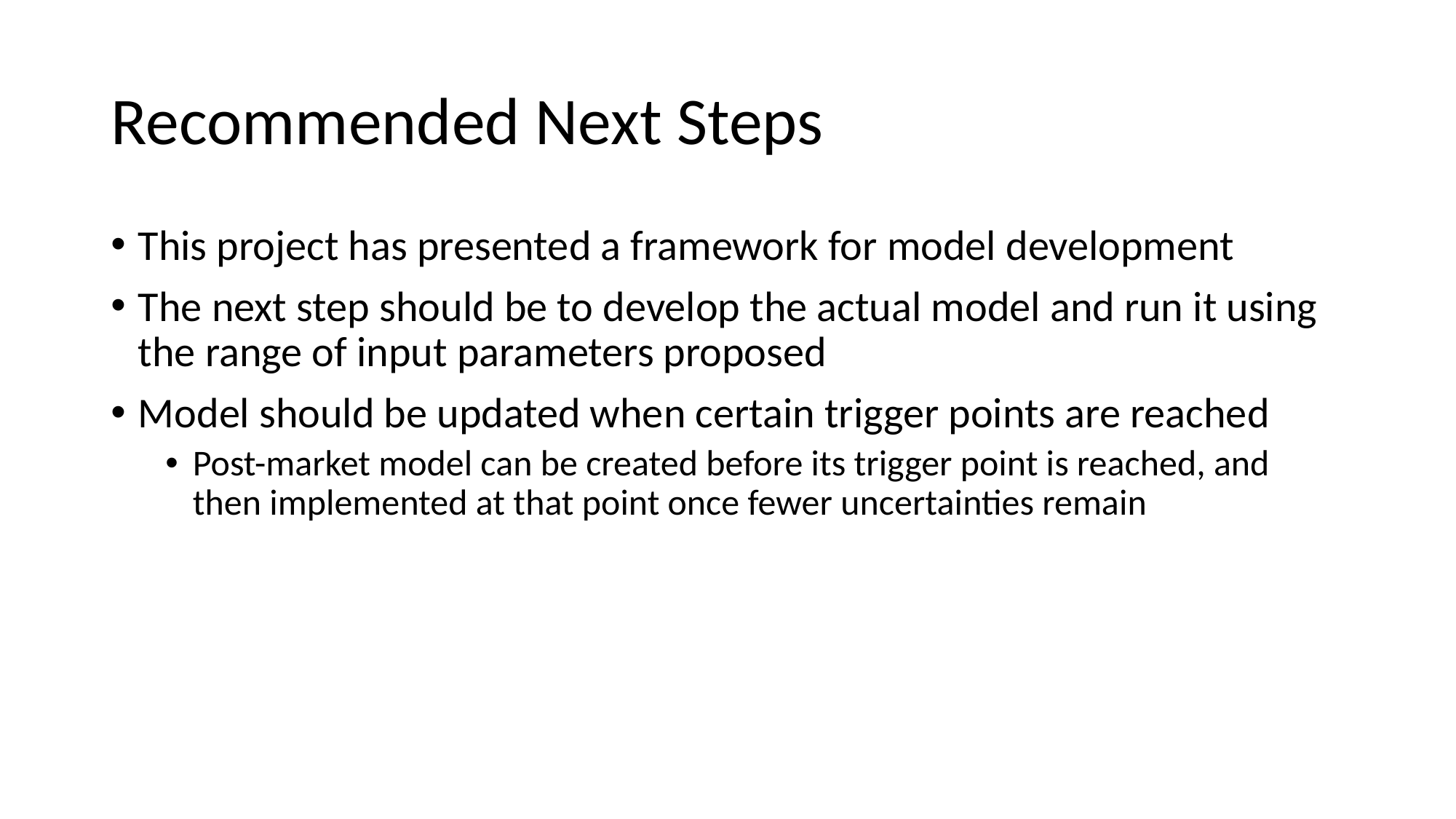

# Recommended Next Steps
This project has presented a framework for model development
The next step should be to develop the actual model and run it using the range of input parameters proposed
Model should be updated when certain trigger points are reached
Post-market model can be created before its trigger point is reached, and then implemented at that point once fewer uncertainties remain